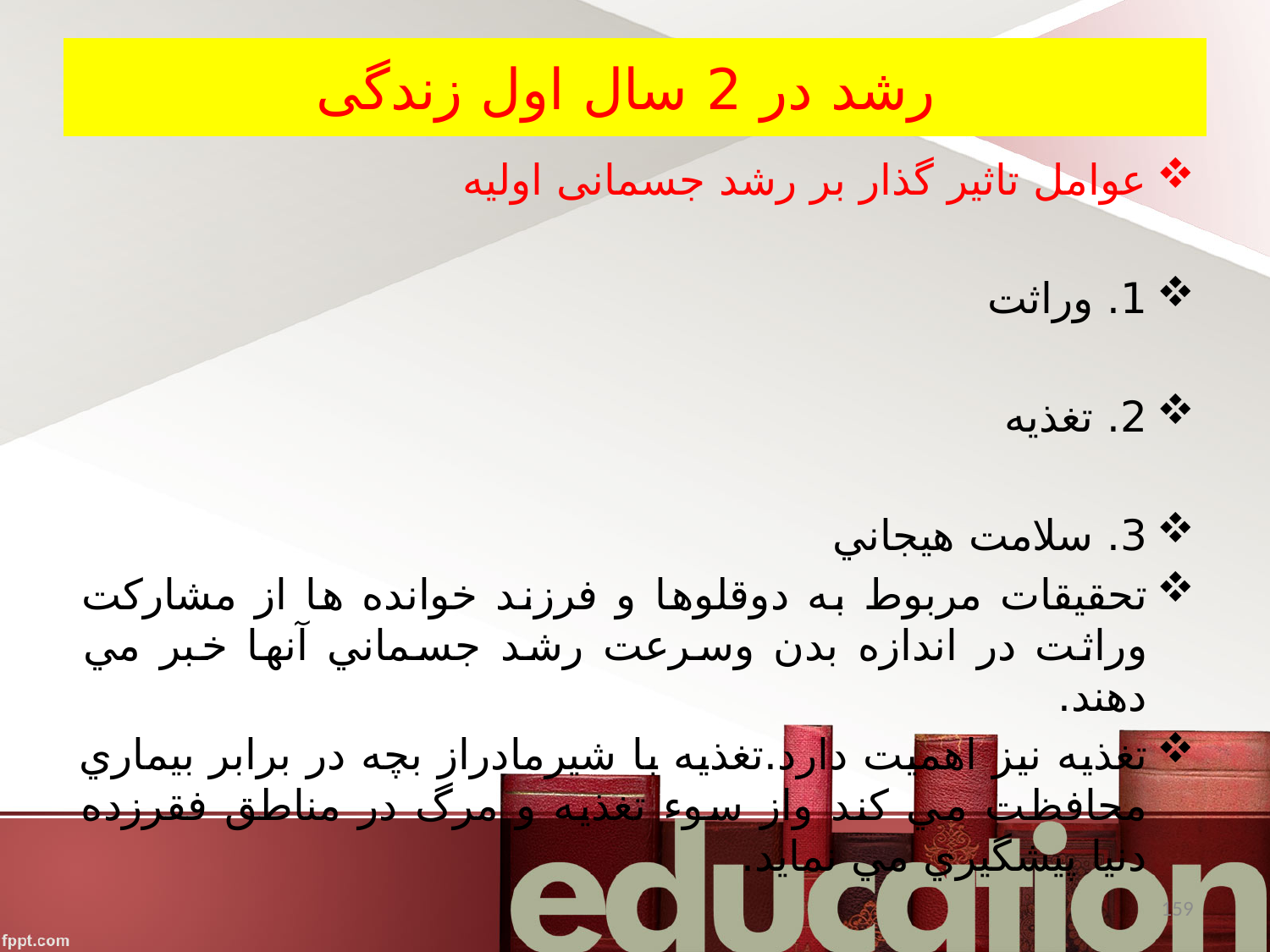

# رشد در 2 سال اول زندگی
عوامل تاثیر گذار بر رشد جسمانی اولیه

1. وراثت

2. تغذیه

3. سلامت هيجاني
تحقيقات مربوط به دوقلوها و فرزند خوانده ها از مشاركت وراثت در اندازه بدن وسرعت رشد جسماني آنها خبر مي دهند.
تغذيه نيز اهميت دارد.تغذيه با شيرمادراز بچه در برابر بيماري محافظت مي كند واز سوء تغذيه و مرگ در مناطق فقرزده دنيا پيشگيري مي نمايد.
159